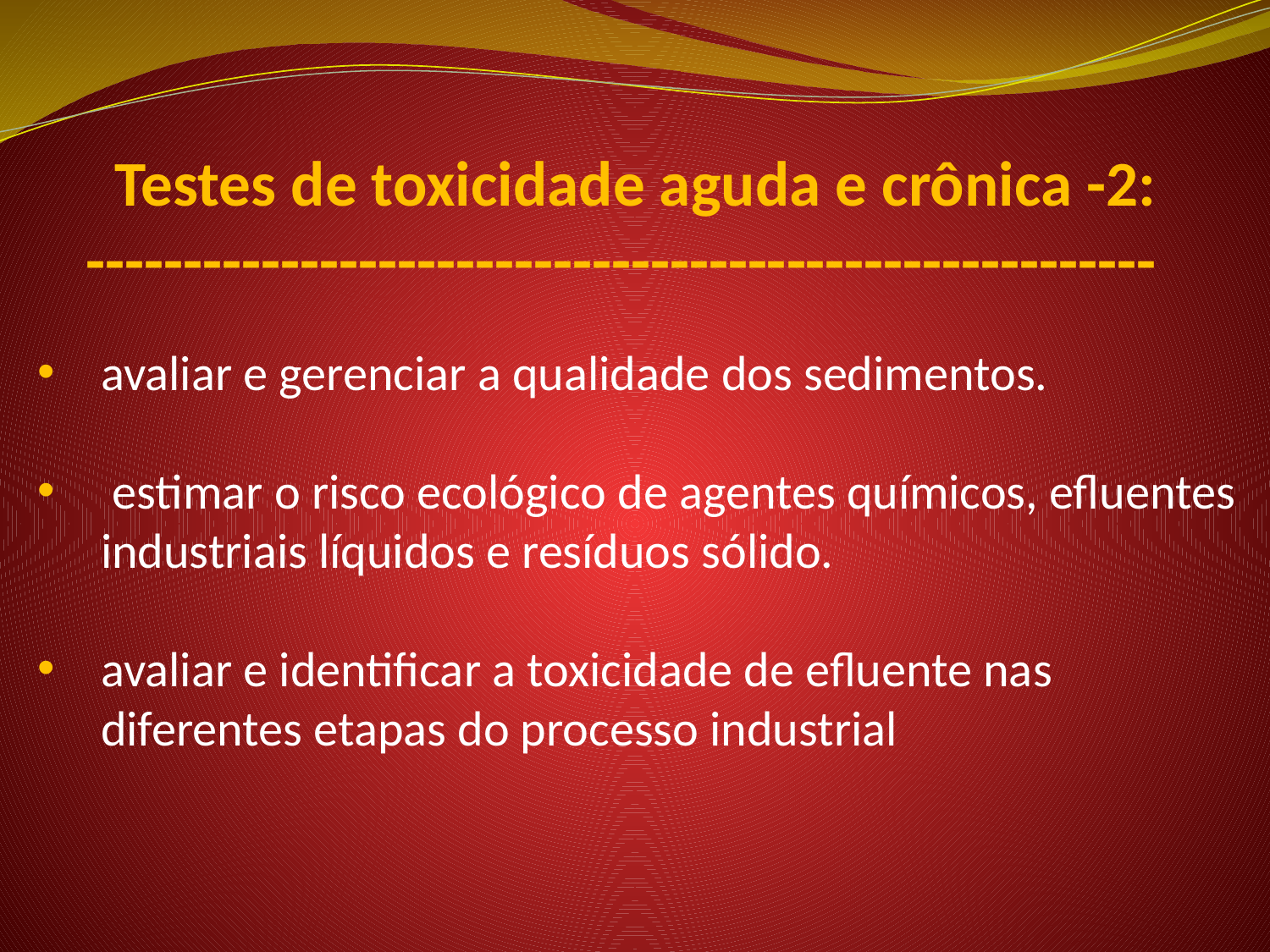

# Testes de toxicidade aguda e crônica -2: -------------------------------------------------------
avaliar e gerenciar a qualidade dos sedimentos.

 estimar o risco ecológico de agentes químicos, efluentes industriais líquidos e resíduos sólido.

avaliar e identificar a toxicidade de efluente nas diferentes etapas do processo industrial